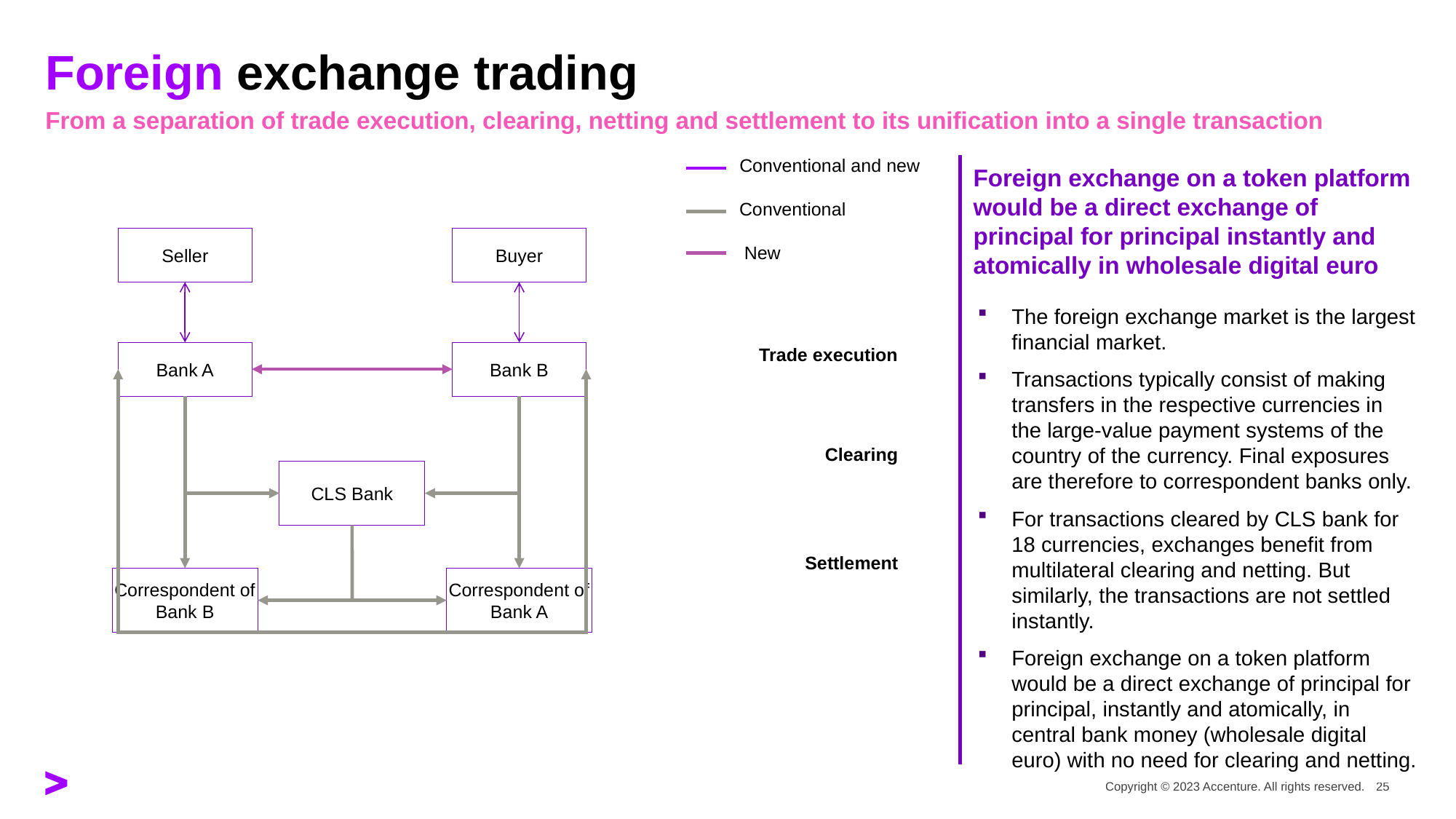

# Foreign exchange trading
From a separation of trade execution, clearing, netting and settlement to its unification into a single transaction
Conventional and new
Foreign exchange on a token platform would be a direct exchange of principal for principal instantly and atomically in wholesale digital euro
The foreign exchange market is the largest financial market.
Transactions typically consist of making transfers in the respective currencies in the large-value payment systems of the country of the currency. Final exposures are therefore to correspondent banks only.
For transactions cleared by CLS bank for 18 currencies, exchanges benefit from multilateral clearing and netting. But similarly, the transactions are not settled instantly.
Foreign exchange on a token platform would be a direct exchange of principal for principal, instantly and atomically, in central bank money (wholesale digital euro) with no need for clearing and netting.
Conventional
Seller
Buyer
New
Bank A
Trade execution
Bank B
Clearing
CLS Bank
Settlement
Correspondent of Bank B
Correspondent of Bank A
Copyright © 2023 Accenture. All rights reserved.
25###